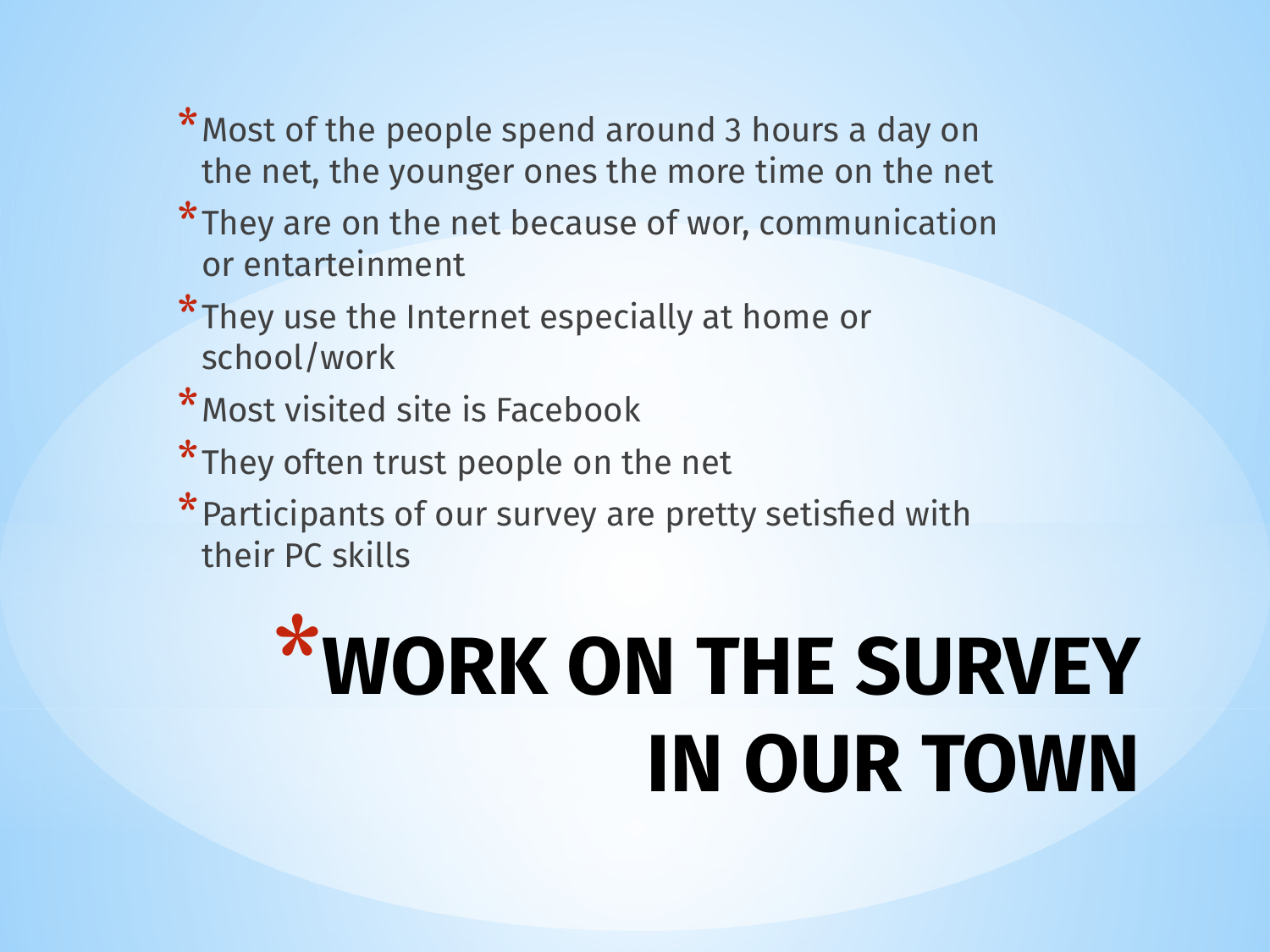

Most of the people spend around 3 hours a day on the net, the younger ones the more time on the net
They are on the net because of wor, communication  or entarteinment
They use the Internet especially at home or school/work
Most visited site is Facebook
They often trust people on the net
Participants of our survey are pretty setisfied with their PC skills

# WORK ON THE SURVEY IN OUR TOWN